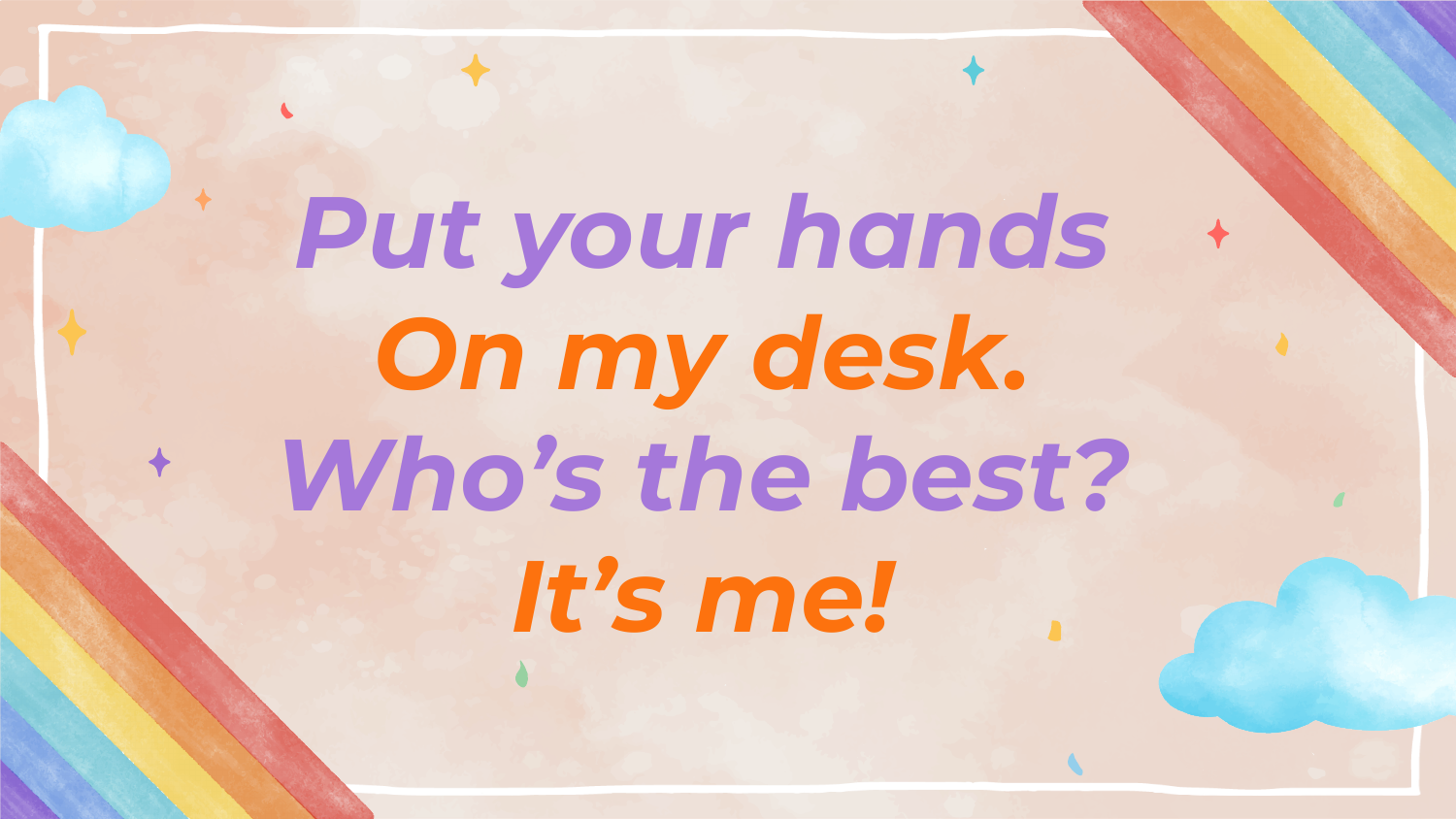

# Put your hands On my desk. Who’s the best? It’s me!